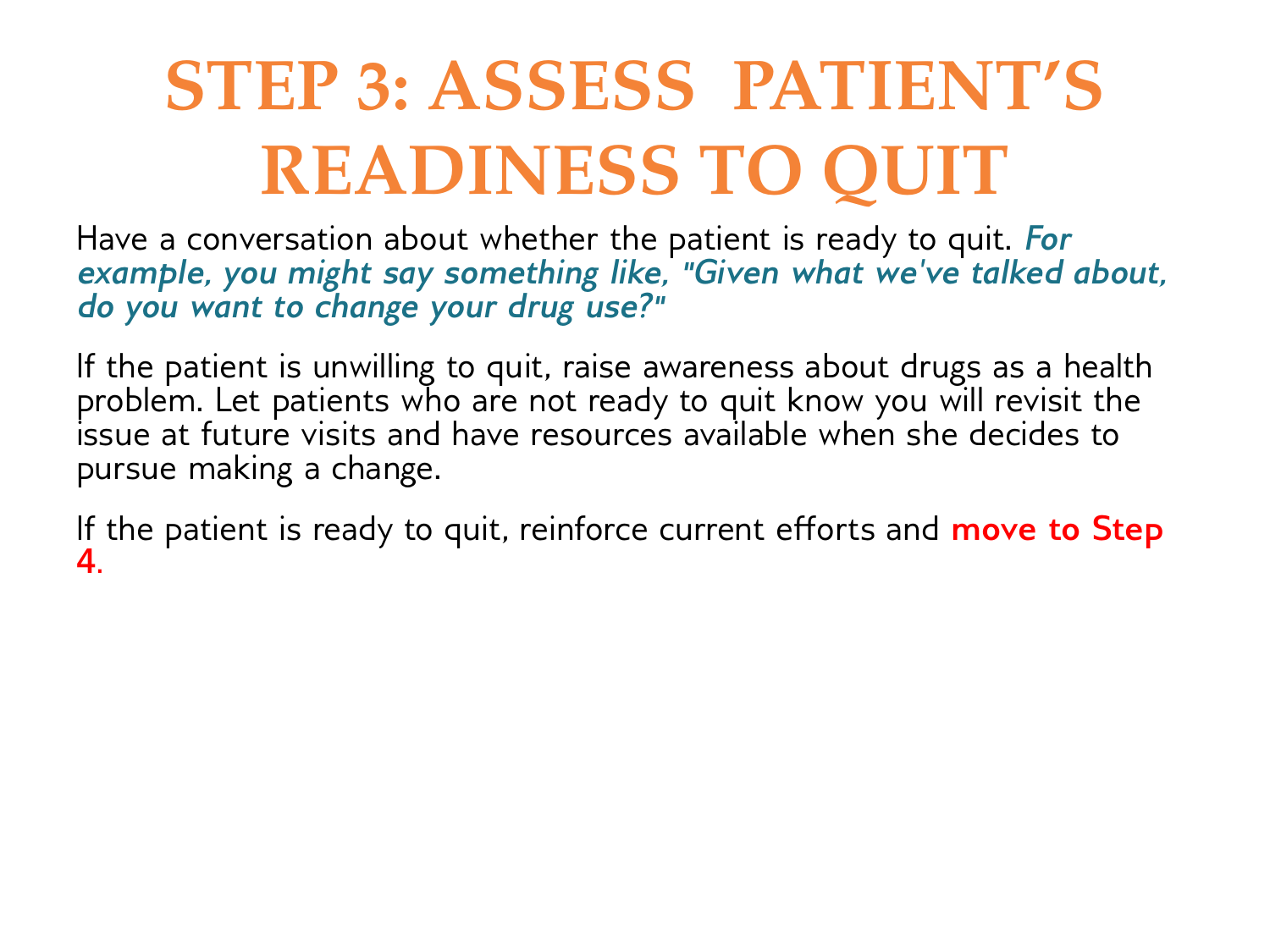

# STEP 3: ASSESS  PATIENT’S READINESS TO QUIT
Have a conversation about whether the patient is ready to quit. For example, you might say something like, "Given what we've talked about, do you want to change your drug use?"
If the patient is unwilling to quit, raise awareness about drugs as a health problem. Let patients who are not ready to quit know you will revisit the issue at future visits and have resources available when she decides to pursue making a change.
If the patient is ready to quit, reinforce current efforts and move to Step 4.